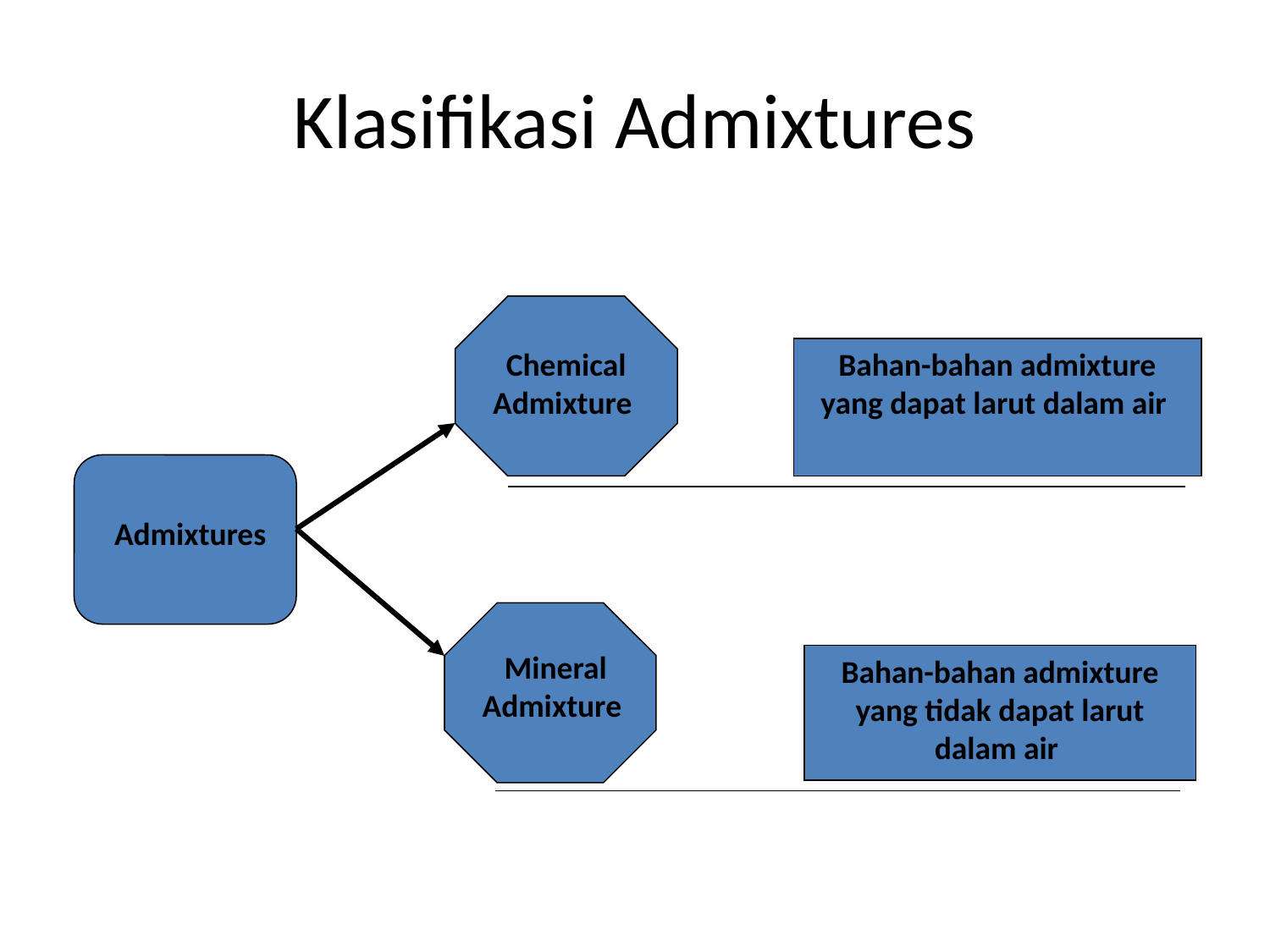

# Klasifikasi Admixtures

Chemical Admixture
Bahan-bahan admixture yang dapat larut dalam air

Admixtures

Mineral Admixture
Bahan-bahan admixture yang tidak dapat larut dalam air